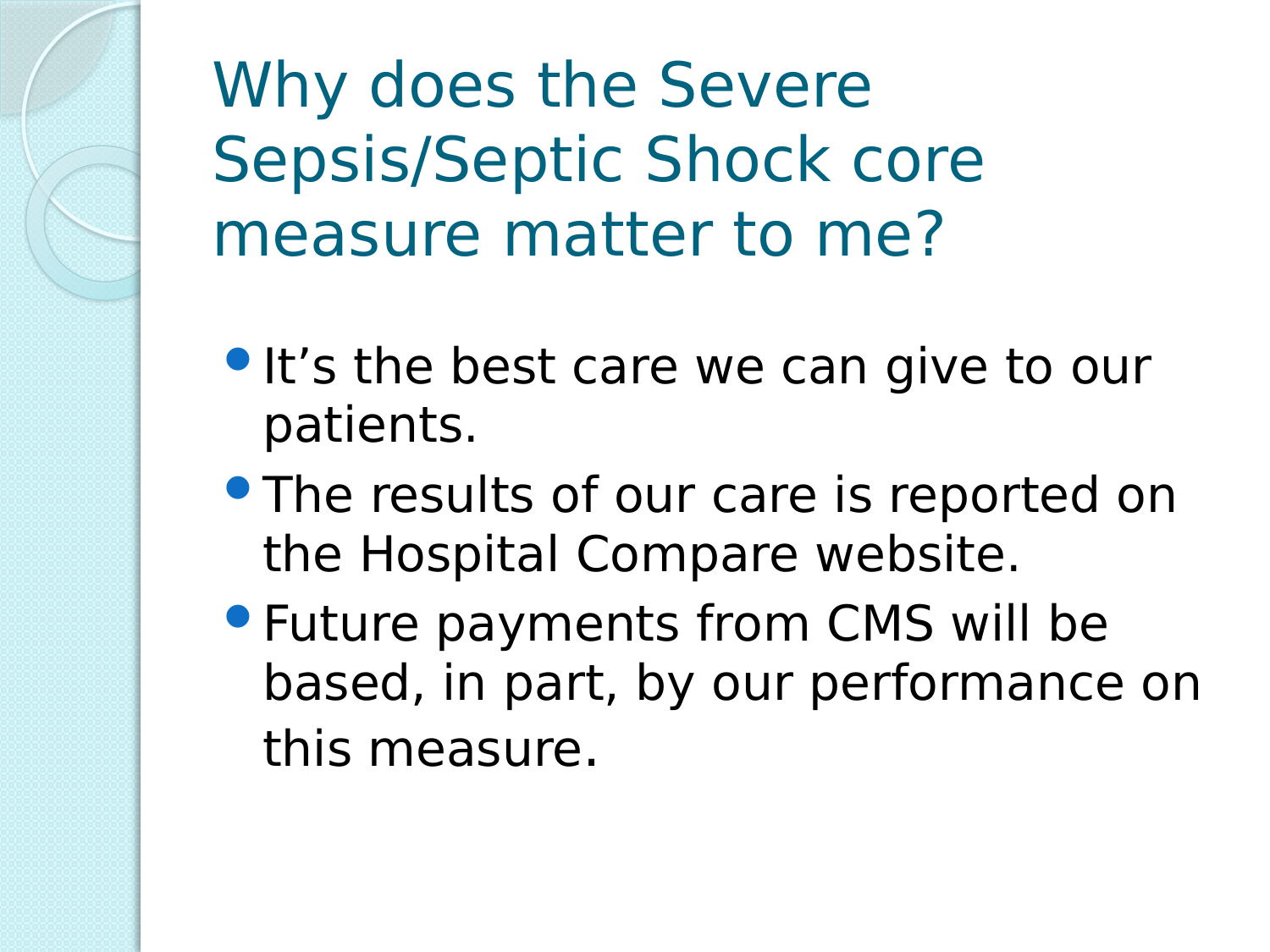

# Why does the Severe Sepsis/Septic Shock core measure matter to me?
It’s the best care we can give to our patients.
The results of our care is reported on the Hospital Compare website.
Future payments from CMS will be based, in part, by our performance on this measure.